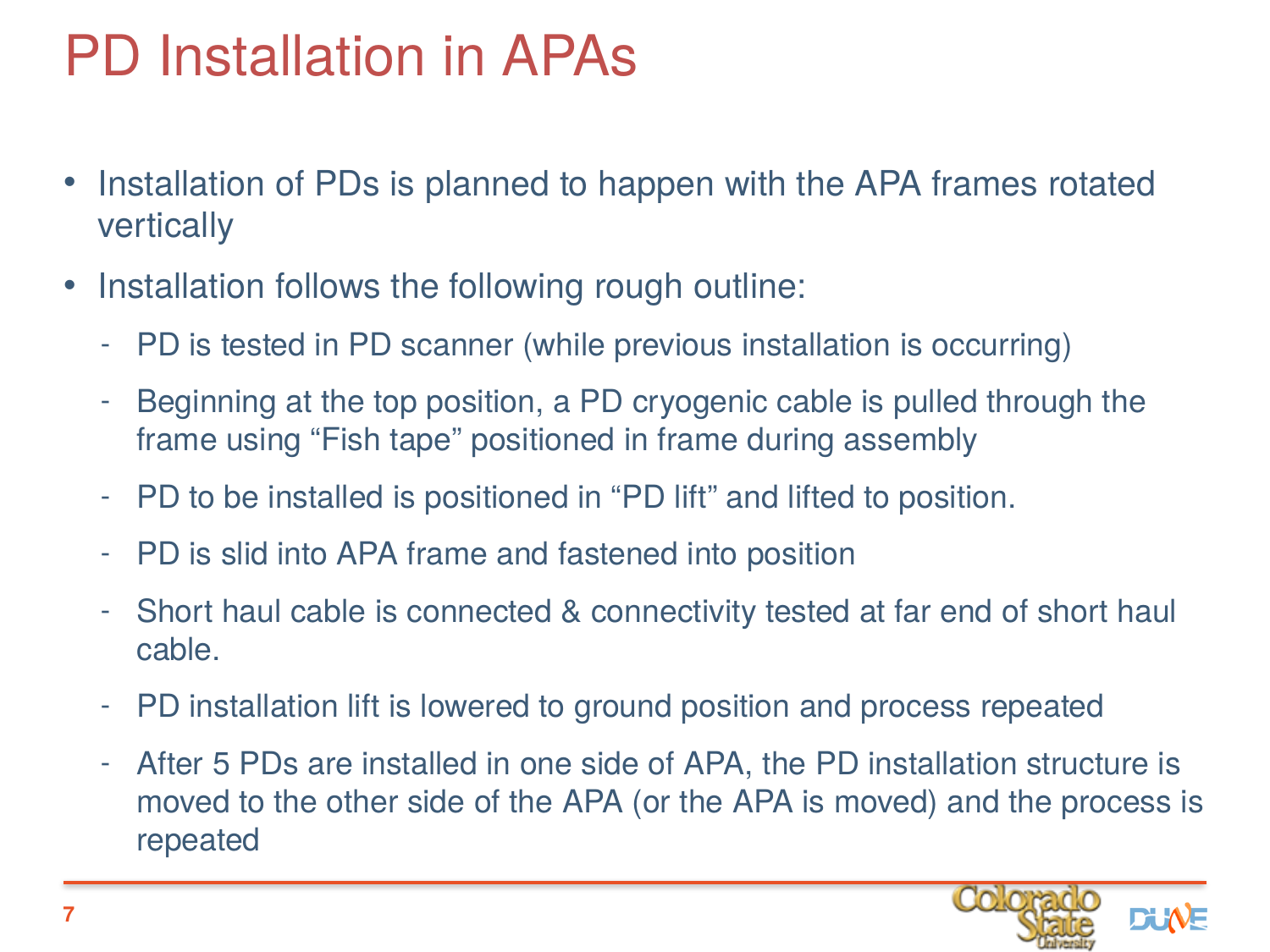

# PD Installation in APAs

Installation of PDs is planned to happen with the APA frames rotated vertically
Installation follows the following rough outline:
PD is tested in PD scanner (while previous installation is occurring)
Beginning at the top position, a PD cryogenic cable is pulled through the frame using “Fish tape” positioned in frame during assembly
PD to be installed is positioned in “PD lift” and lifted to position.
PD is slid into APA frame and fastened into position
Short haul cable is connected & connectivity tested at far end of short haul cable.
PD installation lift is lowered to ground position and process repeated
After 5 PDs are installed in one side of APA, the PD installation structure is moved to the other side of the APA (or the APA is moved) and the process is repeated
7